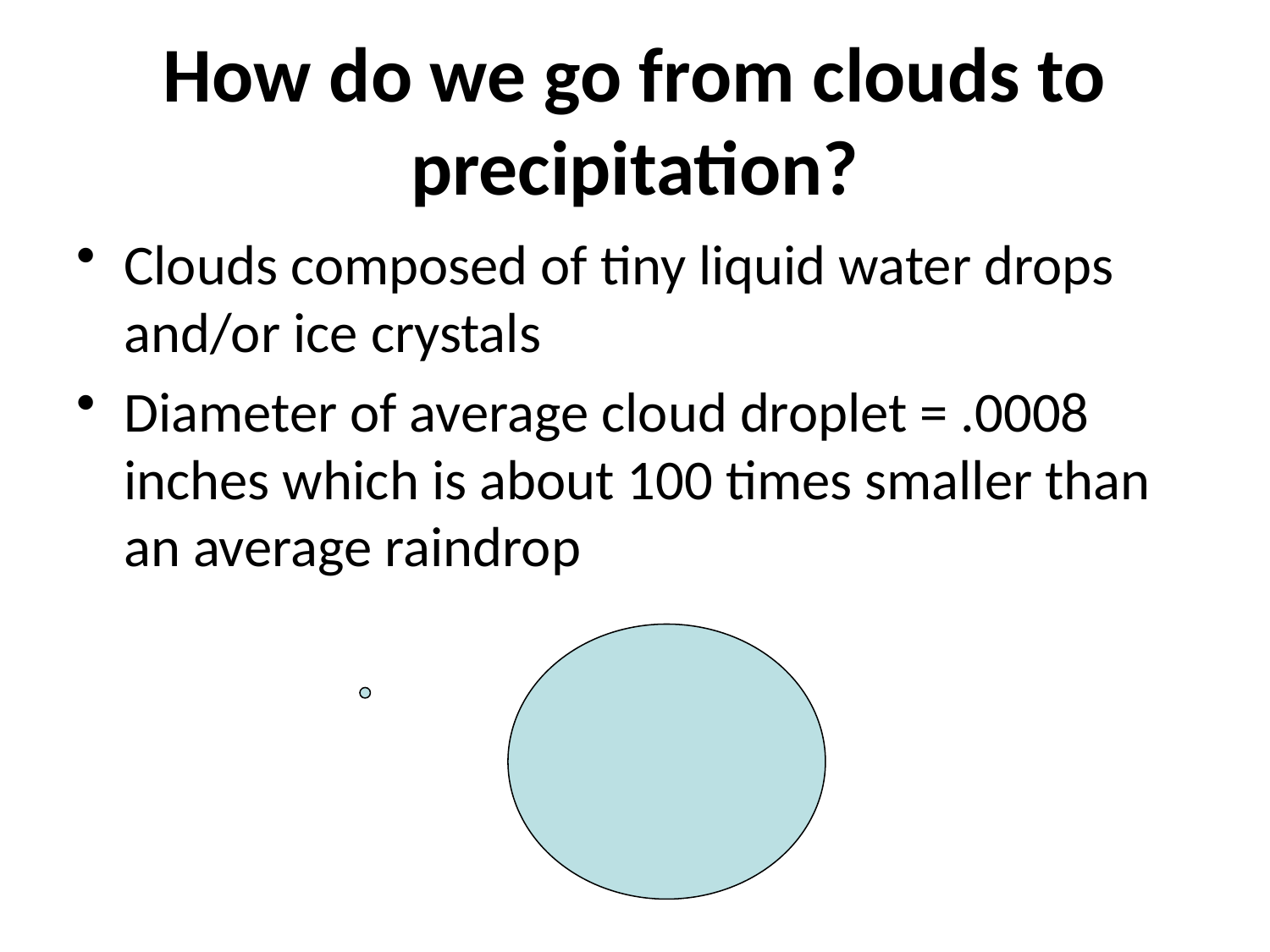

# How do we go from clouds to precipitation?
Clouds composed of tiny liquid water drops and/or ice crystals
Diameter of average cloud droplet = .0008 inches which is about 100 times smaller than an average raindrop